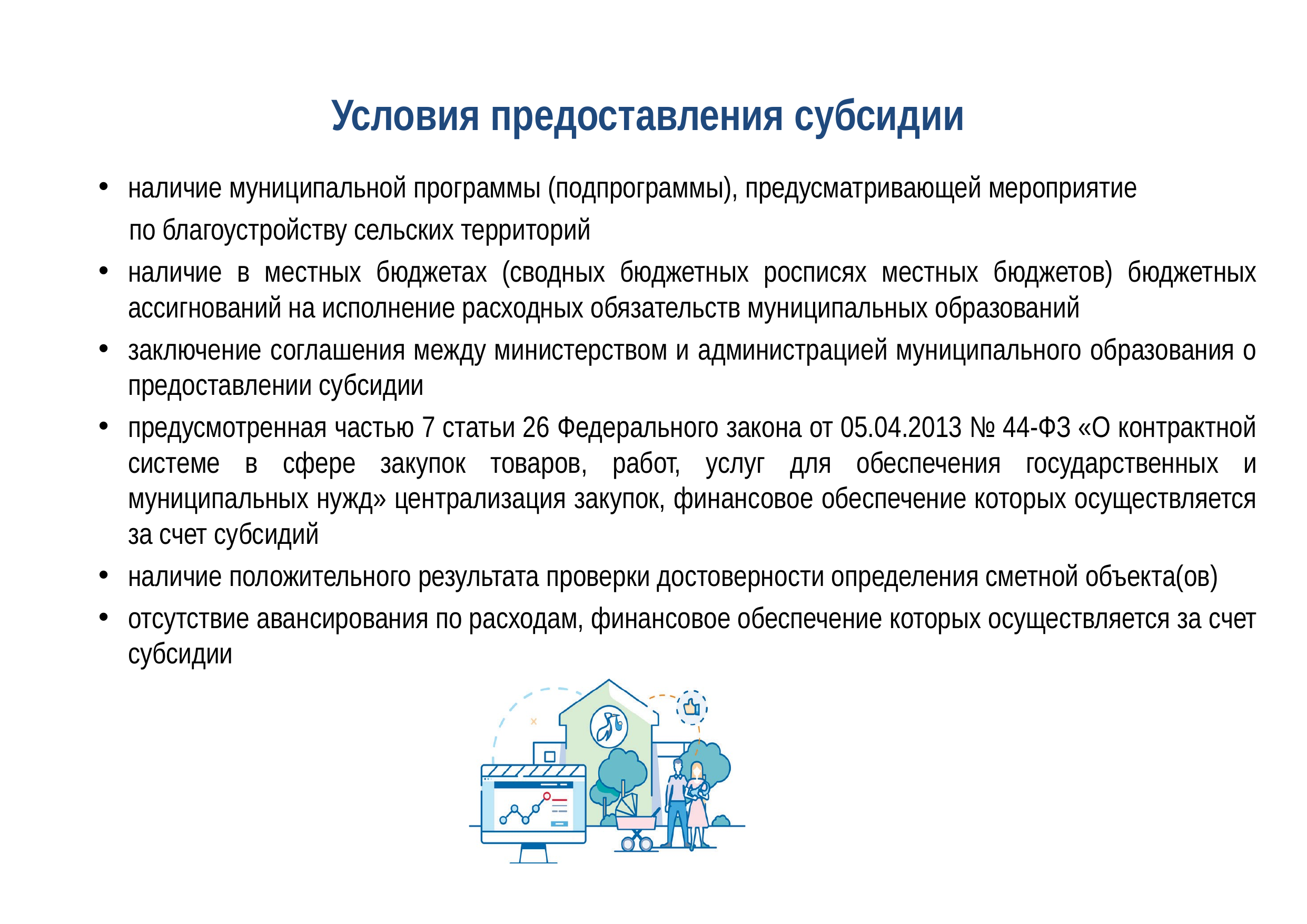

# Условия предоставления субсидии
наличие муниципальной программы (подпрограммы), предусматривающей мероприятие
по благоустройству сельских территорий
наличие в местных бюджетах (сводных бюджетных росписях местных бюджетов) бюджетных ассигнований на исполнение расходных обязательств муниципальных образований
заключение соглашения между министерством и администрацией муниципального образования о предоставлении субсидии
предусмотренная частью 7 статьи 26 Федерального закона от 05.04.2013 № 44-ФЗ «О контрактной системе в сфере закупок товаров, работ, услуг для обеспечения государственных и муниципальных нужд» централизация закупок, финансовое обеспечение которых осуществляется за счет субсидий
наличие положительного результата проверки достоверности определения сметной объекта(ов)
отсутствие авансирования по расходам, финансовое обеспечение которых осуществляется за счет субсидии